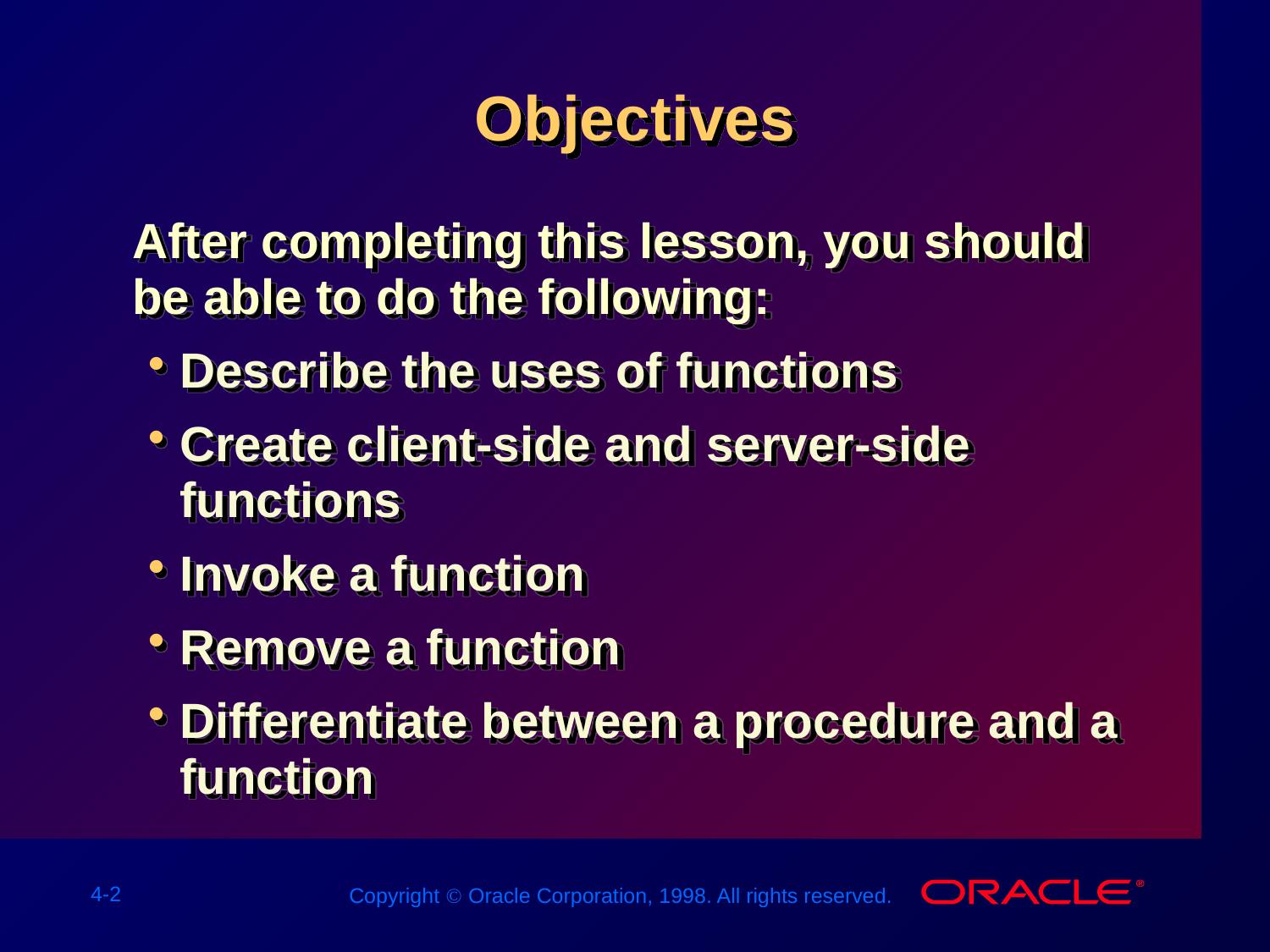

# Objectives
After completing this lesson, you should be able to do the following:
Describe the uses of functions
Create client-side and server-side functions
Invoke a function
Remove a function
Differentiate between a procedure and a function